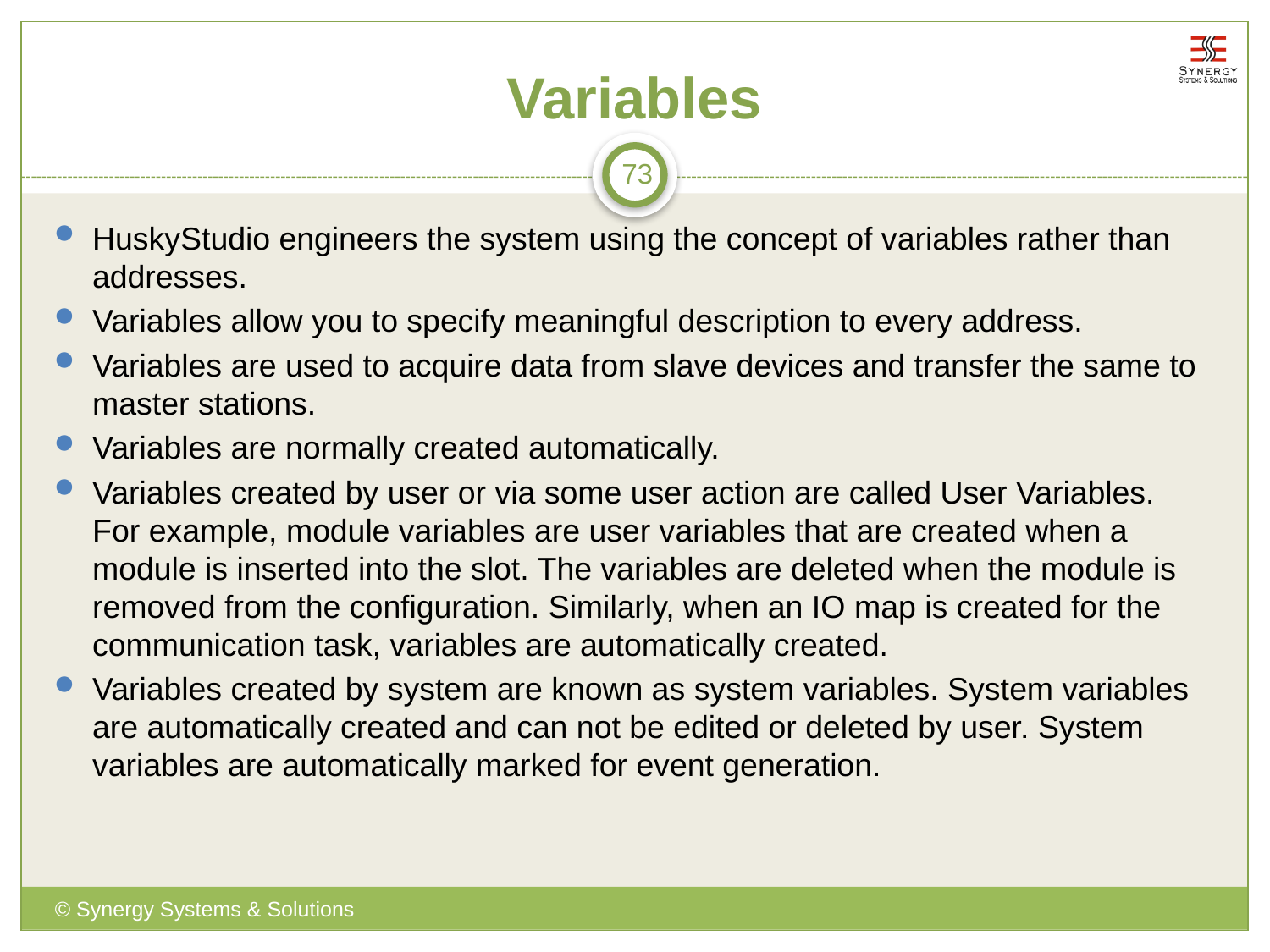

# Variables
73
HuskyStudio engineers the system using the concept of variables rather than addresses.
Variables allow you to specify meaningful description to every address.
Variables are used to acquire data from slave devices and transfer the same to master stations.
Variables are normally created automatically.
Variables created by user or via some user action are called User Variables. For example, module variables are user variables that are created when a module is inserted into the slot. The variables are deleted when the module is removed from the configuration. Similarly, when an IO map is created for the communication task, variables are automatically created.
Variables created by system are known as system variables. System variables are automatically created and can not be edited or deleted by user. System variables are automatically marked for event generation.
© Synergy Systems & Solutions